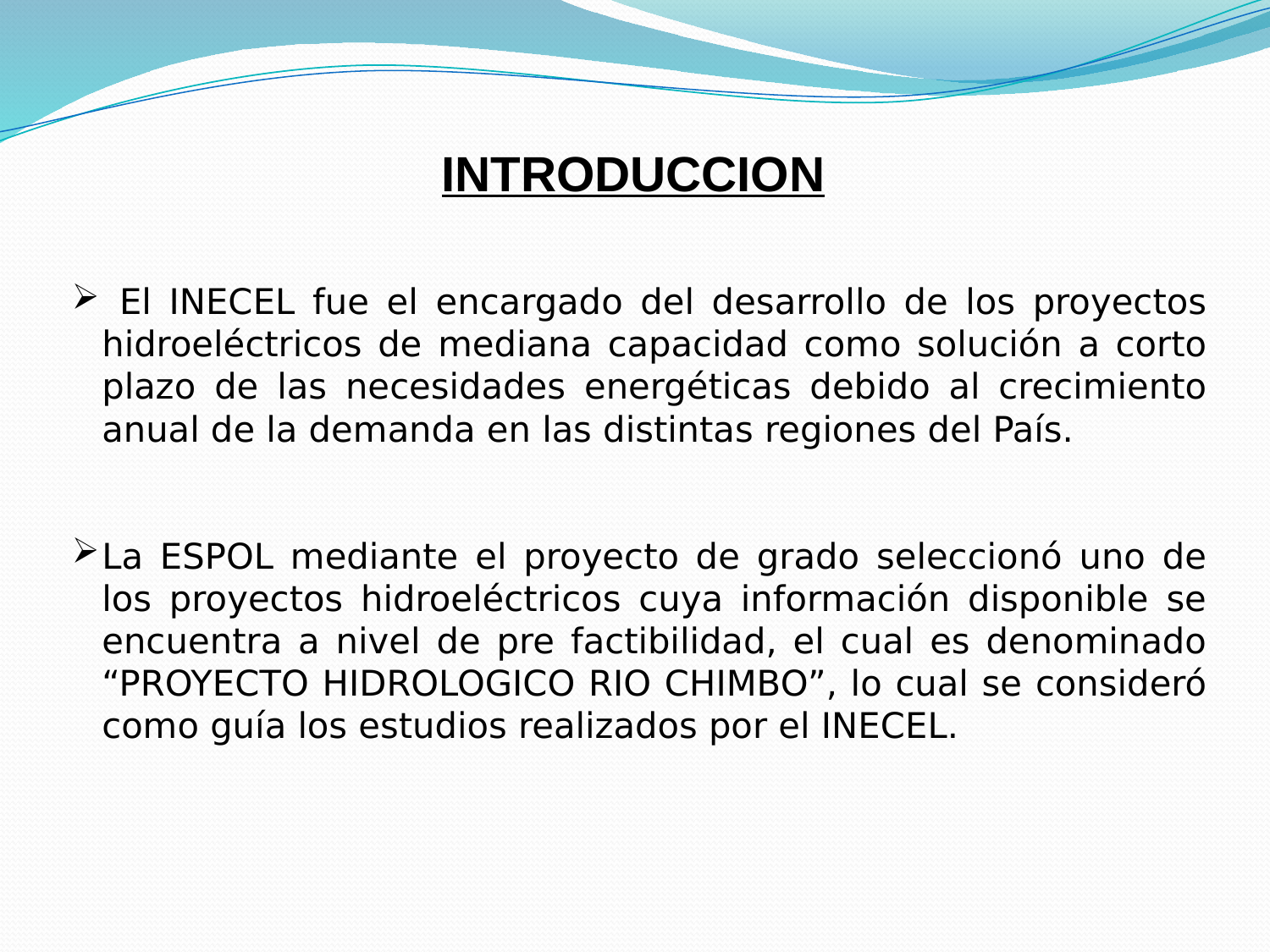

INTRODUCCION
 El INECEL fue el encargado del desarrollo de los proyectos hidroeléctricos de mediana capacidad como solución a corto plazo de las necesidades energéticas debido al crecimiento anual de la demanda en las distintas regiones del País.

La ESPOL mediante el proyecto de grado seleccionó uno de los proyectos hidroeléctricos cuya información disponible se encuentra a nivel de pre factibilidad, el cual es denominado “PROYECTO HIDROLOGICO RIO CHIMBO”, lo cual se consideró como guía los estudios realizados por el INECEL.